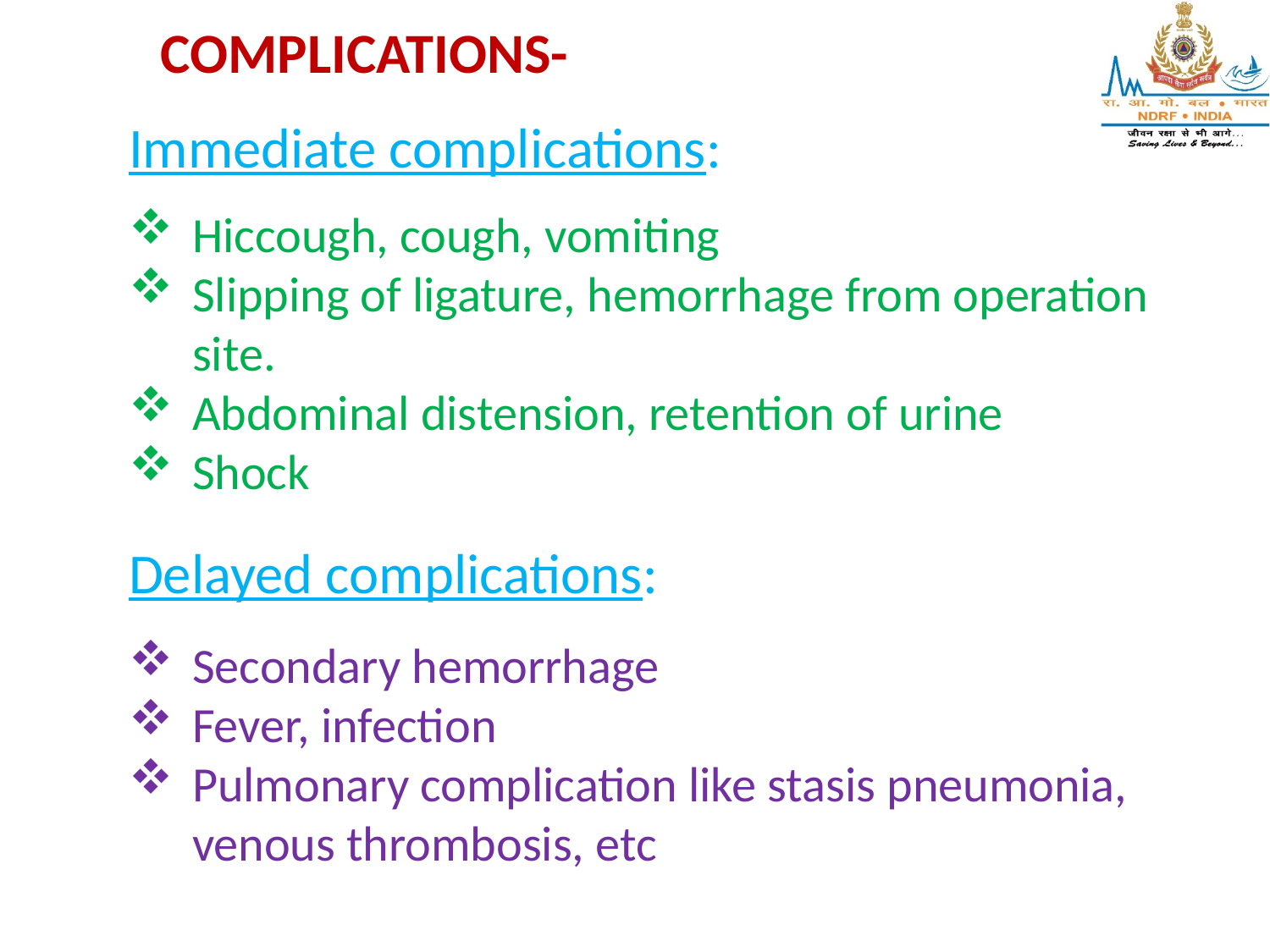

COMPLICATIONS-
Immediate complications:

Hiccough, cough, vomiting
Slipping of ligature, hemorrhage from operation site.
Abdominal distension, retention of urine
Shock

Delayed complications:

Secondary hemorrhage
Fever, infection
Pulmonary complication like stasis pneumonia, venous thrombosis, etc